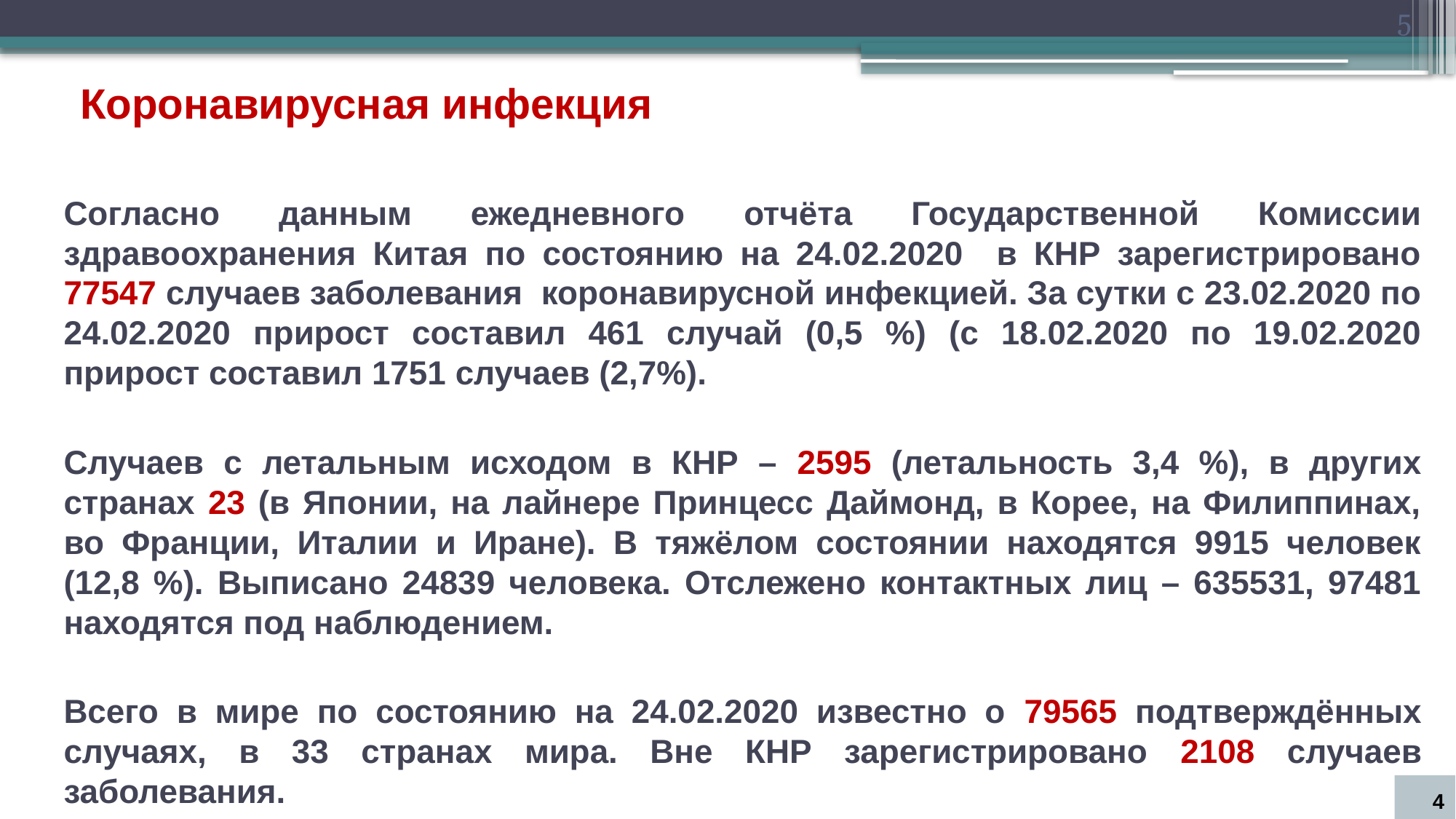

5
# Коронавирусная инфекция
Согласно данным ежедневного отчёта Государственной Комиссии здравоохранения Китая по состоянию на 24.02.2020  в КНР зарегистрировано 77547 случаев заболевания  коронавирусной инфекцией. За сутки с 23.02.2020 по 24.02.2020 прирост составил 461 случай (0,5 %) (с 18.02.2020 по 19.02.2020 прирост составил 1751 случаев (2,7%).

Случаев с летальным исходом в КНР – 2595 (летальность 3,4 %), в других странах 23 (в Японии, на лайнере Принцесс Даймонд, в Корее, на Филиппинах, во Франции, Италии и Иране). В тяжёлом состоянии находятся 9915 человек (12,8 %). Выписано 24839 человека. Отслежено контактных лиц – 635531, 97481 находятся под наблюдением.

Всего в мире по состоянию на 24.02.2020 известно о 79565 подтверждённых случаях, в 33 странах мира. Вне КНР зарегистрировано 2108 случаев заболевания.

4